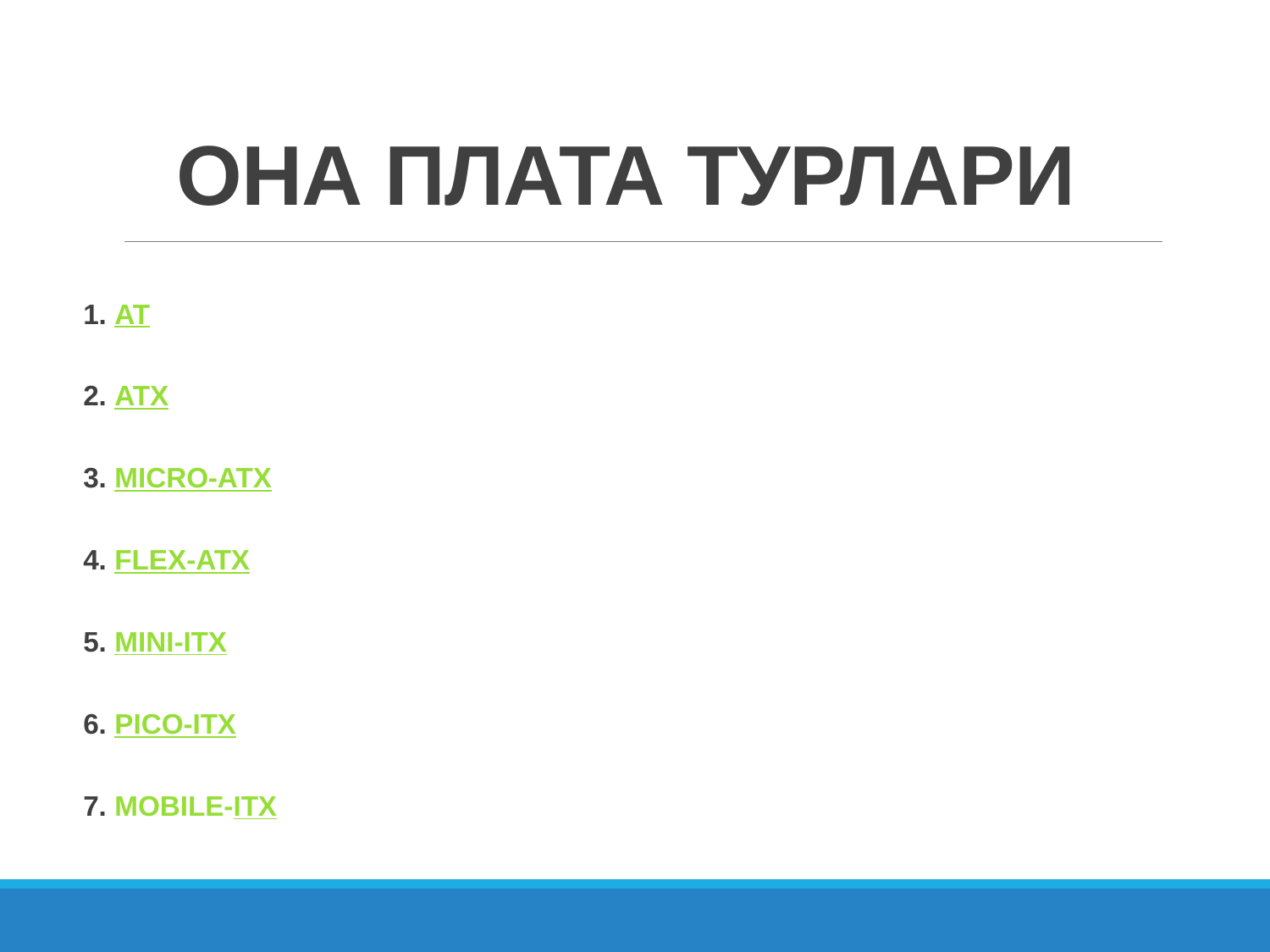

# ОНА ПЛАТА ТУРЛАРИ
1. AT
2. ATX
3. Micro-ATX
4. Flex-ATX
5. Mini-ITX
6. Pico-ITX
7. Mobile-itx